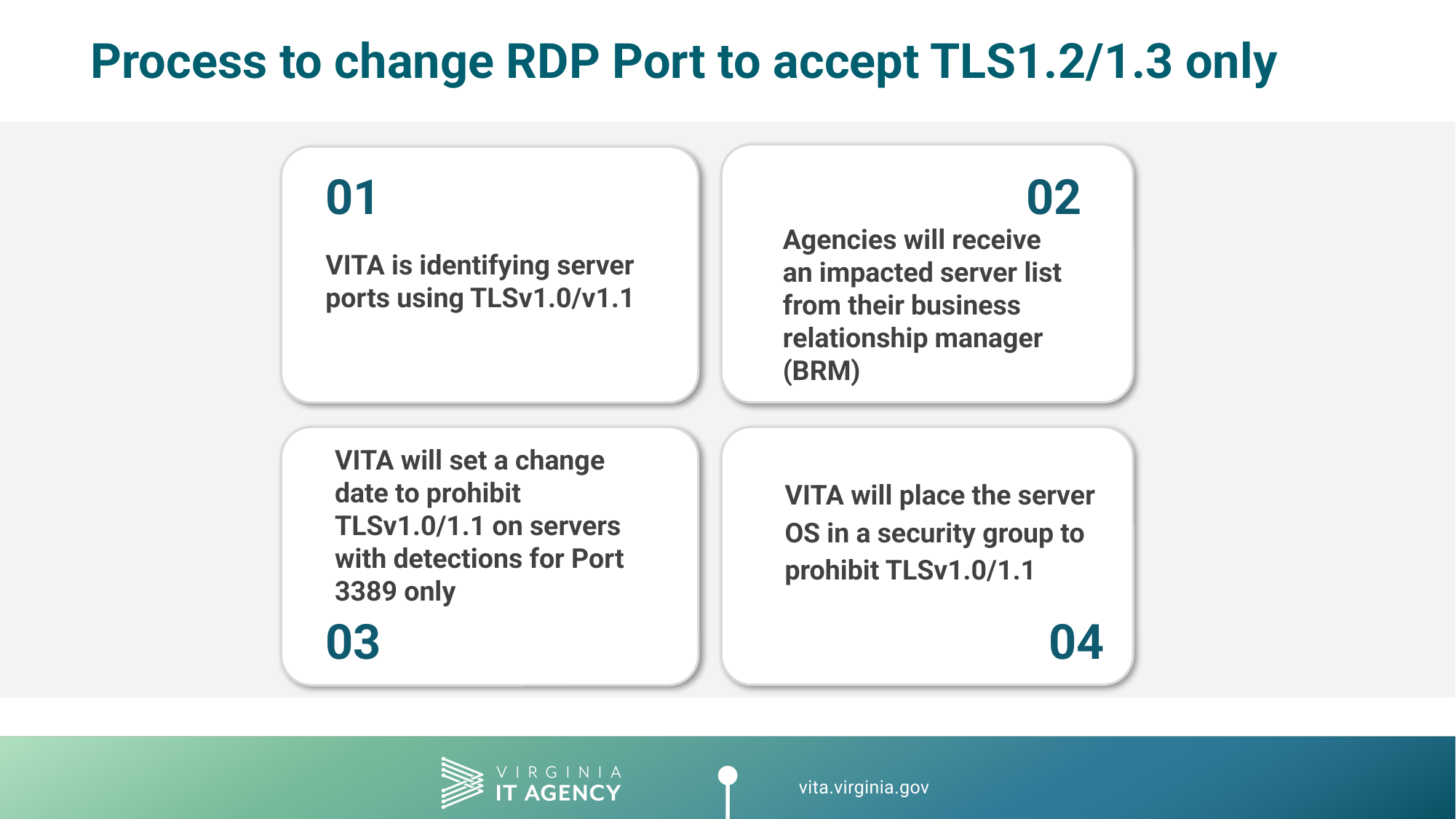

# Process to change RDP Port to accept TLS1.2/1.3 only

01
VITA is identifying server ports using TLSv1.0/v1.1
02
Agencies will receive an impacted server list from their business relationship manager (BRM)
VITA will set a change date to prohibit TLSv1.0/1.1 on servers with detections for Port 3389 only
03
VITA will place the server OS in a security group to prohibit TLSv1.0/1.1
04